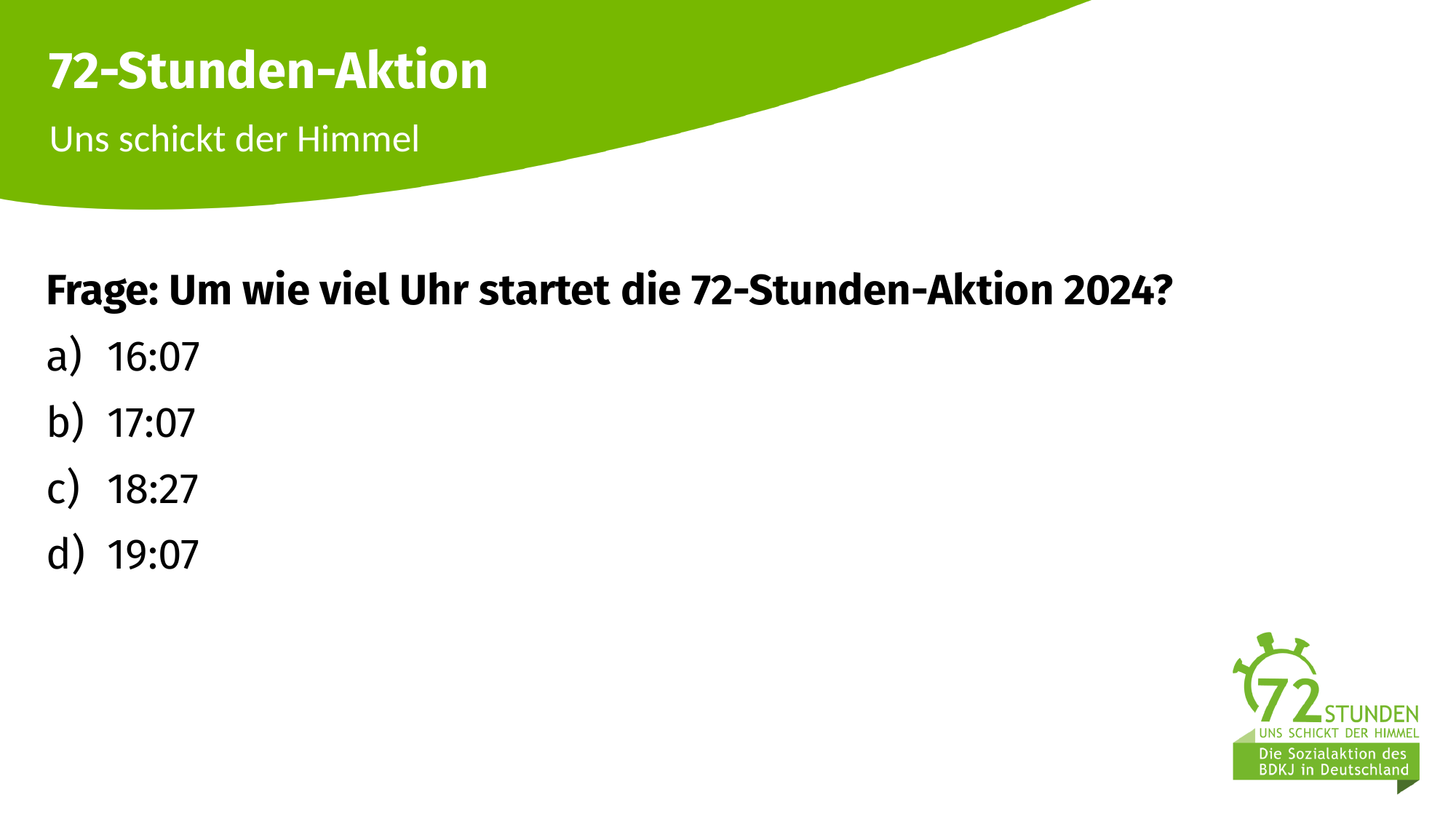

72-Stunden-Aktion
Uns schickt der Himmel
Frage: Um wie viel Uhr startet die 72-Stunden-Aktion 2024?
16:07
17:07
18:27
19:07